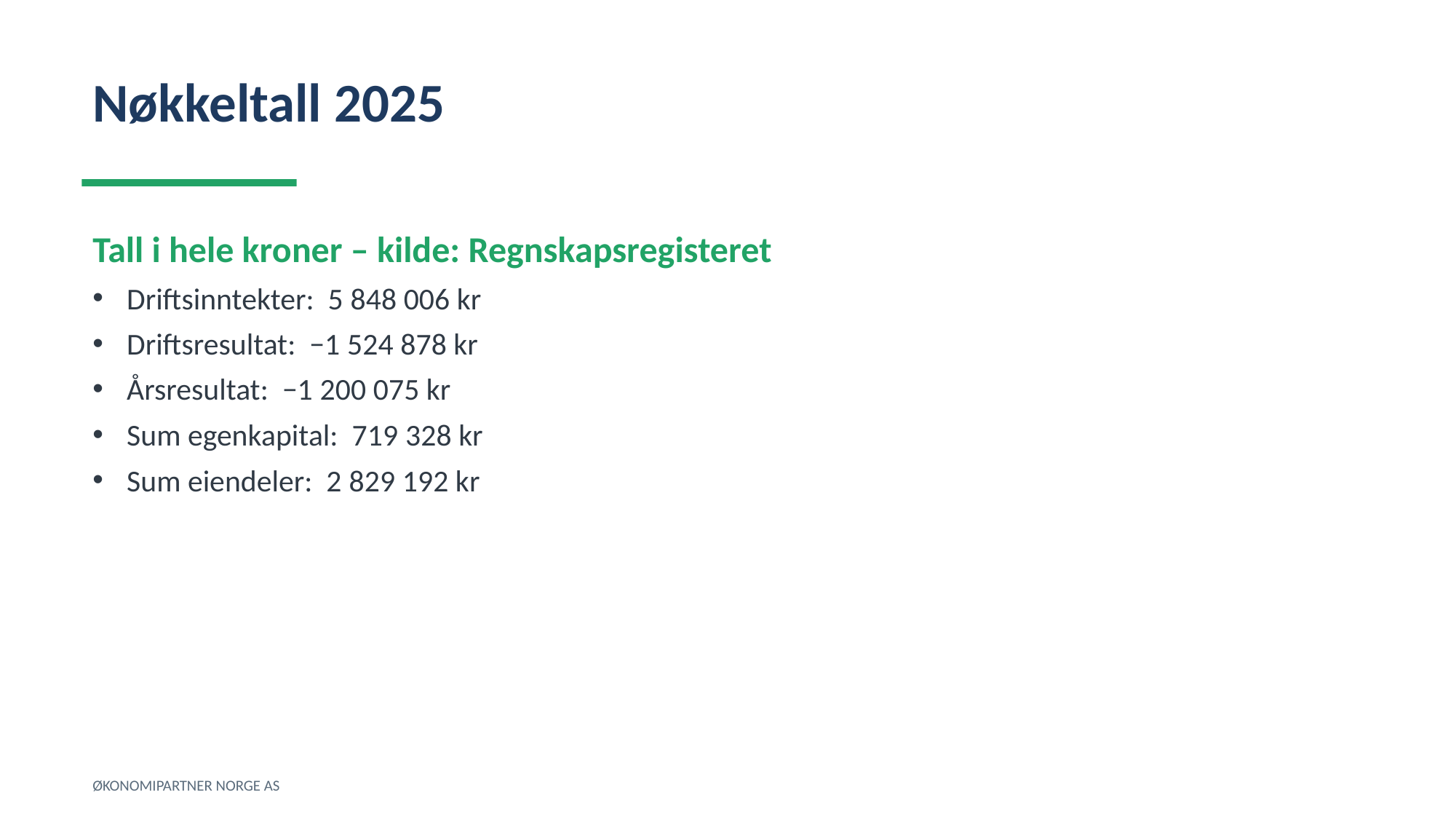

Nøkkeltall 2025

Tall i hele kroner – kilde: Regnskapsregisteret
Driftsinntekter:  5 848 006 kr
Driftsresultat:  −1 524 878 kr
Årsresultat:  −1 200 075 kr
Sum egenkapital:  719 328 kr
Sum eiendeler:  2 829 192 kr
ØKONOMIPARTNER NORGE AS